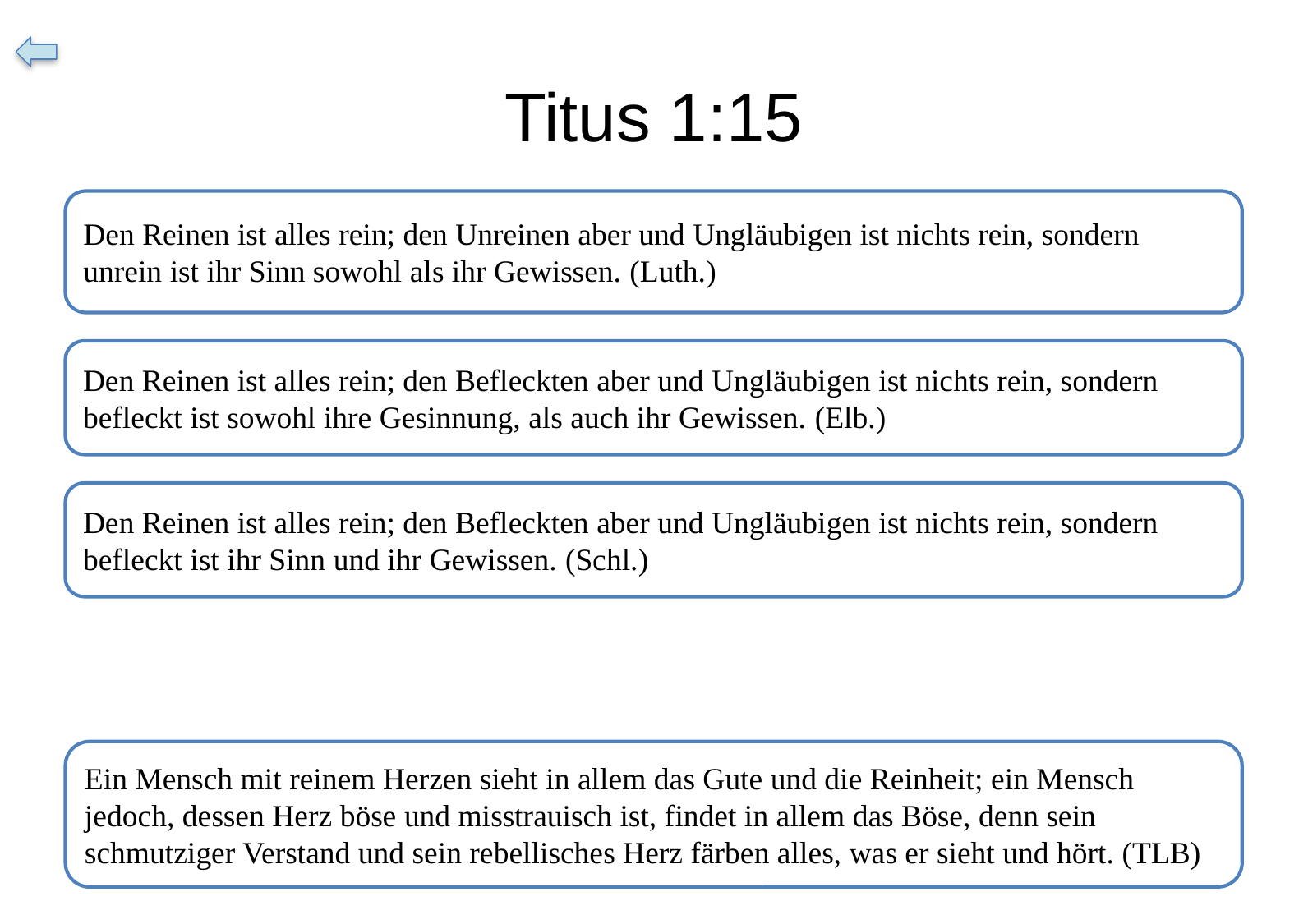

# Titus 1:15
Den Reinen ist alles rein; den Unreinen aber und Ungläubigen ist nichts rein, sondern unrein ist ihr Sinn sowohl als ihr Gewissen. (Luth.)
Den Reinen ist alles rein; den Befleckten aber und Ungläubigen ist nichts rein, sondern befleckt ist sowohl ihre Gesinnung, als auch ihr Gewissen. (Elb.)
Den Reinen ist alles rein; den Befleckten aber und Ungläubigen ist nichts rein, sondern befleckt ist ihr Sinn und ihr Gewissen. (Schl.)
Ein Mensch mit reinem Herzen sieht in allem das Gute und die Reinheit; ein Mensch jedoch, dessen Herz böse und misstrauisch ist, findet in allem das Böse, denn sein schmutziger Verstand und sein rebellisches Herz färben alles, was er sieht und hört. (TLB)